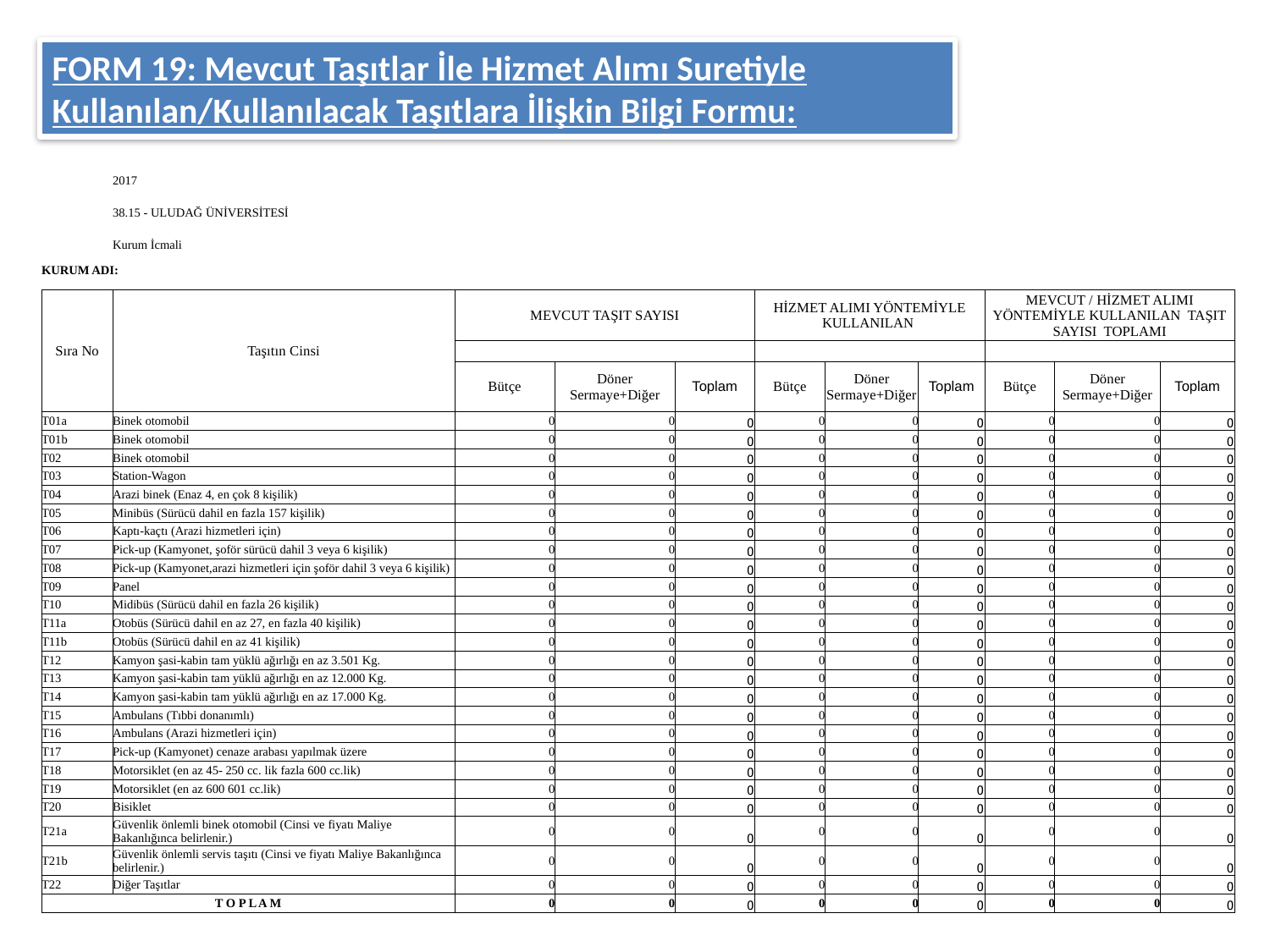

FORM 19: Mevcut Taşıtlar İle Hizmet Alımı Suretiyle Kullanılan/Kullanılacak Taşıtlara İlişkin Bilgi Formu:
|  | 2017 |  |  |  |  |  |  |  |  |  |  |  |  |  |
| --- | --- | --- | --- | --- | --- | --- | --- | --- | --- | --- | --- | --- | --- | --- |
|  | 38.15 - ULUDAĞ ÜNİVERSİTESİ |  |  |  |  |  |  |  |  |  |  |  |  |  |
|  | Kurum İcmali |  |  |  |  |  |  |  |  |  |  |  |  |  |
| KURUM ADI: |  |  |  |  |  |  |  |  |  |  |  |  |  |  |
| Sıra No | Taşıtın Cinsi | MEVCUT TAŞIT SAYISI |  |  |  |  | HİZMET ALIMI YÖNTEMİYLE KULLANILAN |  |  |  | MEVCUT / HİZMET ALIMI YÖNTEMİYLE KULLANILAN TAŞIT SAYISI TOPLAMI |  |  |  |
|  |  |  |  |  |  |  |  |  |  |  |  |  |  |  |
|  |  | Bütçe | Döner Sermaye+Diğer |  | Toplam |  | Bütçe | Döner Sermaye+Diğer |  | Toplam | Bütçe | Döner Sermaye+Diğer |  | Toplam |
| T01a | Binek otomobil | 0 | 0 |  | 0 |  | 0 | 0 |  | 0 | 0 | 0 |  | 0 |
| T01b | Binek otomobil | 0 | 0 |  | 0 |  | 0 | 0 |  | 0 | 0 | 0 |  | 0 |
| T02 | Binek otomobil | 0 | 0 |  | 0 |  | 0 | 0 |  | 0 | 0 | 0 |  | 0 |
| T03 | Station-Wagon | 0 | 0 |  | 0 |  | 0 | 0 |  | 0 | 0 | 0 |  | 0 |
| T04 | Arazi binek (Enaz 4, en çok 8 kişilik) | 0 | 0 |  | 0 |  | 0 | 0 |  | 0 | 0 | 0 |  | 0 |
| T05 | Minibüs (Sürücü dahil en fazla 157 kişilik) | 0 | 0 |  | 0 |  | 0 | 0 |  | 0 | 0 | 0 |  | 0 |
| T06 | Kaptı-kaçtı (Arazi hizmetleri için) | 0 | 0 |  | 0 |  | 0 | 0 |  | 0 | 0 | 0 |  | 0 |
| T07 | Pick-up (Kamyonet, şoför sürücü dahil 3 veya 6 kişilik) | 0 | 0 |  | 0 |  | 0 | 0 |  | 0 | 0 | 0 |  | 0 |
| T08 | Pick-up (Kamyonet,arazi hizmetleri için şoför dahil 3 veya 6 kişilik) | 0 | 0 |  | 0 |  | 0 | 0 |  | 0 | 0 | 0 |  | 0 |
| T09 | Panel | 0 | 0 |  | 0 |  | 0 | 0 |  | 0 | 0 | 0 |  | 0 |
| T10 | Midibüs (Sürücü dahil en fazla 26 kişilik) | 0 | 0 |  | 0 |  | 0 | 0 |  | 0 | 0 | 0 |  | 0 |
| T11a | Otobüs (Sürücü dahil en az 27, en fazla 40 kişilik) | 0 | 0 |  | 0 |  | 0 | 0 |  | 0 | 0 | 0 |  | 0 |
| T11b | Otobüs (Sürücü dahil en az 41 kişilik) | 0 | 0 |  | 0 |  | 0 | 0 |  | 0 | 0 | 0 |  | 0 |
| T12 | Kamyon şasi-kabin tam yüklü ağırlığı en az 3.501 Kg. | 0 | 0 |  | 0 |  | 0 | 0 |  | 0 | 0 | 0 |  | 0 |
| T13 | Kamyon şasi-kabin tam yüklü ağırlığı en az 12.000 Kg. | 0 | 0 |  | 0 |  | 0 | 0 |  | 0 | 0 | 0 |  | 0 |
| T14 | Kamyon şasi-kabin tam yüklü ağırlığı en az 17.000 Kg. | 0 | 0 |  | 0 |  | 0 | 0 |  | 0 | 0 | 0 |  | 0 |
| T15 | Ambulans (Tıbbi donanımlı) | 0 | 0 |  | 0 |  | 0 | 0 |  | 0 | 0 | 0 |  | 0 |
| T16 | Ambulans (Arazi hizmetleri için) | 0 | 0 |  | 0 |  | 0 | 0 |  | 0 | 0 | 0 |  | 0 |
| T17 | Pick-up (Kamyonet) cenaze arabası yapılmak üzere | 0 | 0 |  | 0 |  | 0 | 0 |  | 0 | 0 | 0 |  | 0 |
| T18 | Motorsiklet (en az 45- 250 cc. lik fazla 600 cc.lik) | 0 | 0 |  | 0 |  | 0 | 0 |  | 0 | 0 | 0 |  | 0 |
| T19 | Motorsiklet (en az 600 601 cc.lik) | 0 | 0 |  | 0 |  | 0 | 0 |  | 0 | 0 | 0 |  | 0 |
| T20 | Bisiklet | 0 | 0 |  | 0 |  | 0 | 0 |  | 0 | 0 | 0 |  | 0 |
| T21a | Güvenlik önlemli binek otomobil (Cinsi ve fiyatı Maliye Bakanlığınca belirlenir.) | 0 | 0 |  | 0 |  | 0 | 0 |  | 0 | 0 | 0 |  | 0 |
| T21b | Güvenlik önlemli servis taşıtı (Cinsi ve fiyatı Maliye Bakanlığınca belirlenir.) | 0 | 0 |  | 0 |  | 0 | 0 |  | 0 | 0 | 0 |  | 0 |
| T22 | Diğer Taşıtlar | 0 | 0 |  | 0 |  | 0 | 0 |  | 0 | 0 | 0 |  | 0 |
| T O P L A M |  | 0 | 0 |  | 0 |  | 0 | 0 |  | 0 | 0 | 0 |  | 0 |